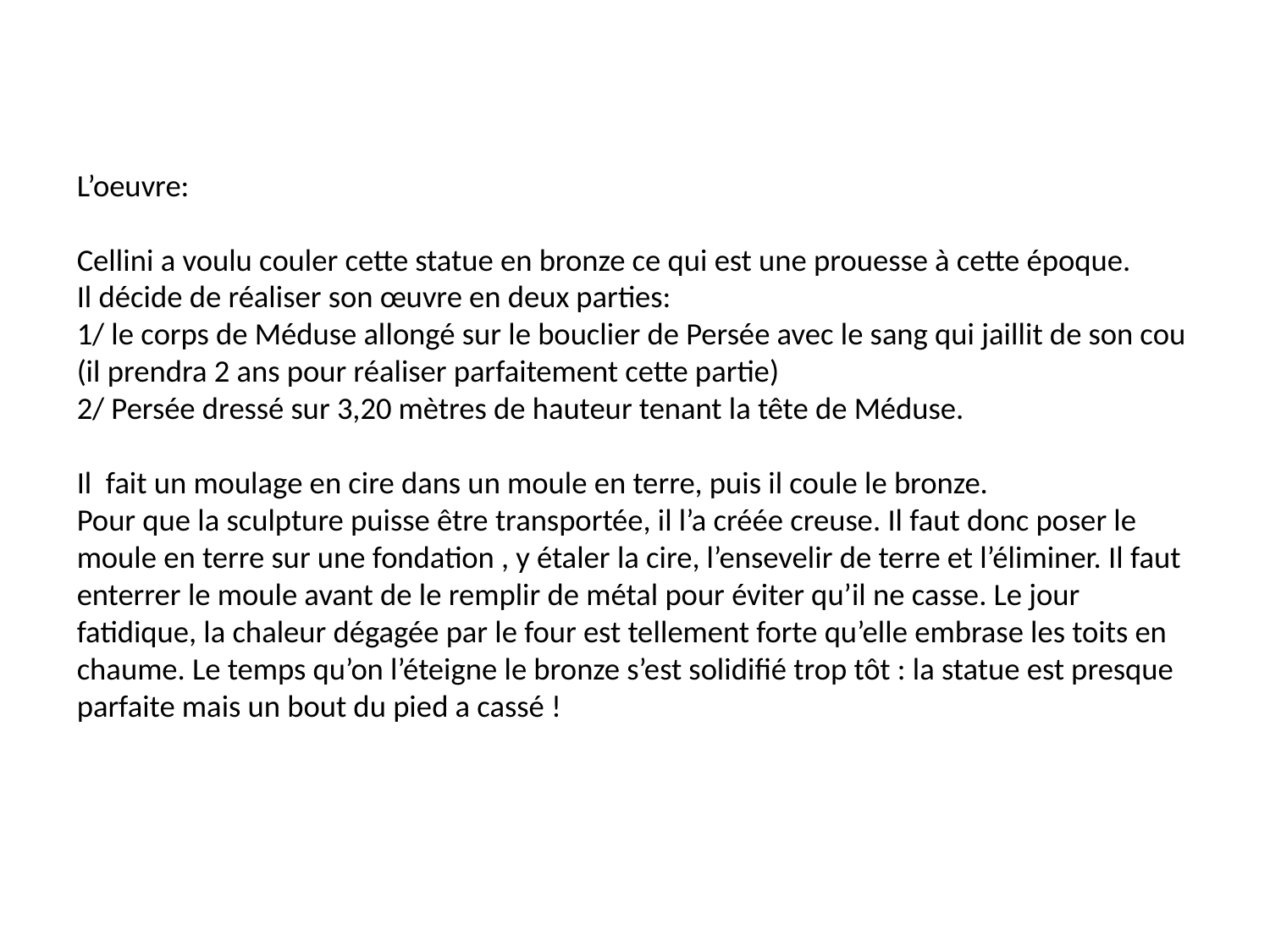

# L’oeuvre: Cellini a voulu couler cette statue en bronze ce qui est une prouesse à cette époque. Il décide de réaliser son œuvre en deux parties: 1/ le corps de Méduse allongé sur le bouclier de Persée avec le sang qui jaillit de son cou (il prendra 2 ans pour réaliser parfaitement cette partie) 2/ Persée dressé sur 3,20 mètres de hauteur tenant la tête de Méduse. Il  fait un moulage en cire dans un moule en terre, puis il coule le bronze. Pour que la sculpture puisse être transportée, il l’a créée creuse. Il faut donc poser le moule en terre sur une fondation , y étaler la cire, l’ensevelir de terre et l’éliminer. Il faut enterrer le moule avant de le remplir de métal pour éviter qu’il ne casse. Le jour fatidique, la chaleur dégagée par le four est tellement forte qu’elle embrase les toits en chaume. Le temps qu’on l’éteigne le bronze s’est solidifié trop tôt : la statue est presque parfaite mais un bout du pied a cassé !